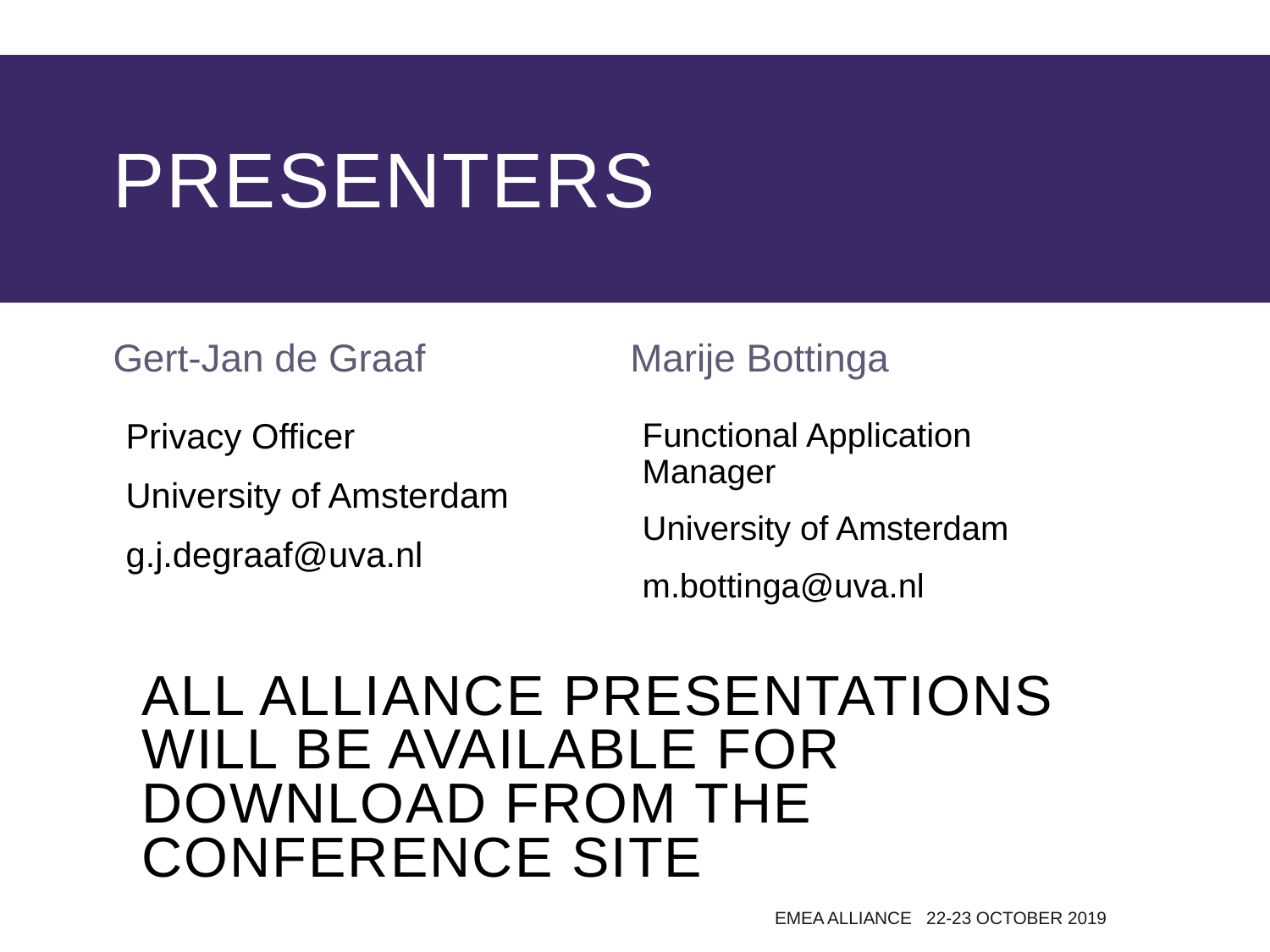

# presenters
Gert-Jan de Graaf
Marije Bottinga
Privacy Officer
University of Amsterdam
g.j.degraaf@uva.nl
Functional Application Manager
University of Amsterdam
m.bottinga@uva.nl
all Alliance presentations will be available for download from the Conference Site
EMEA Alliance   22-23 October 2019